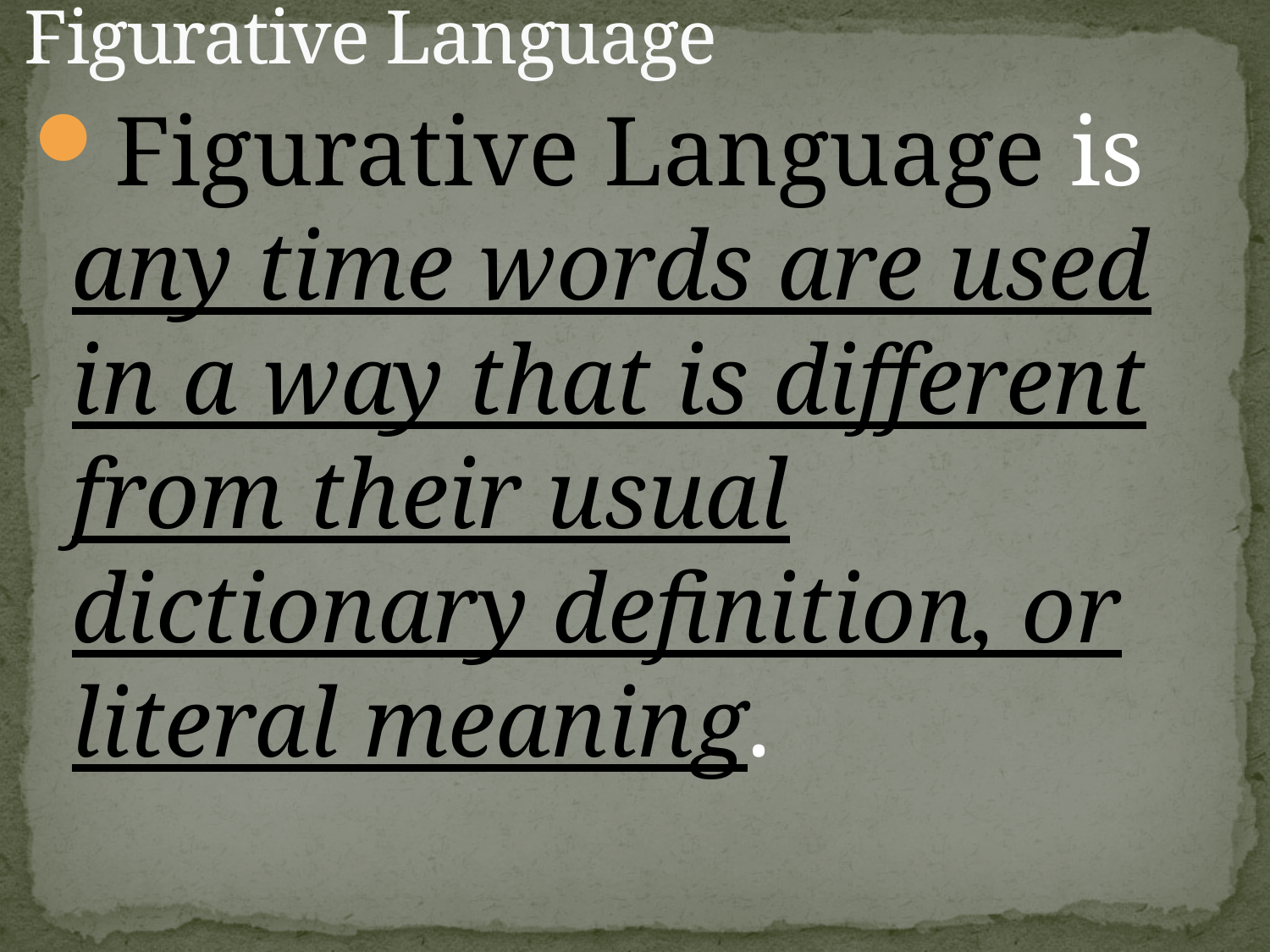

# Figurative Language
Figurative Language is any time words are used in a way that is different from their usual dictionary definition, or literal meaning.